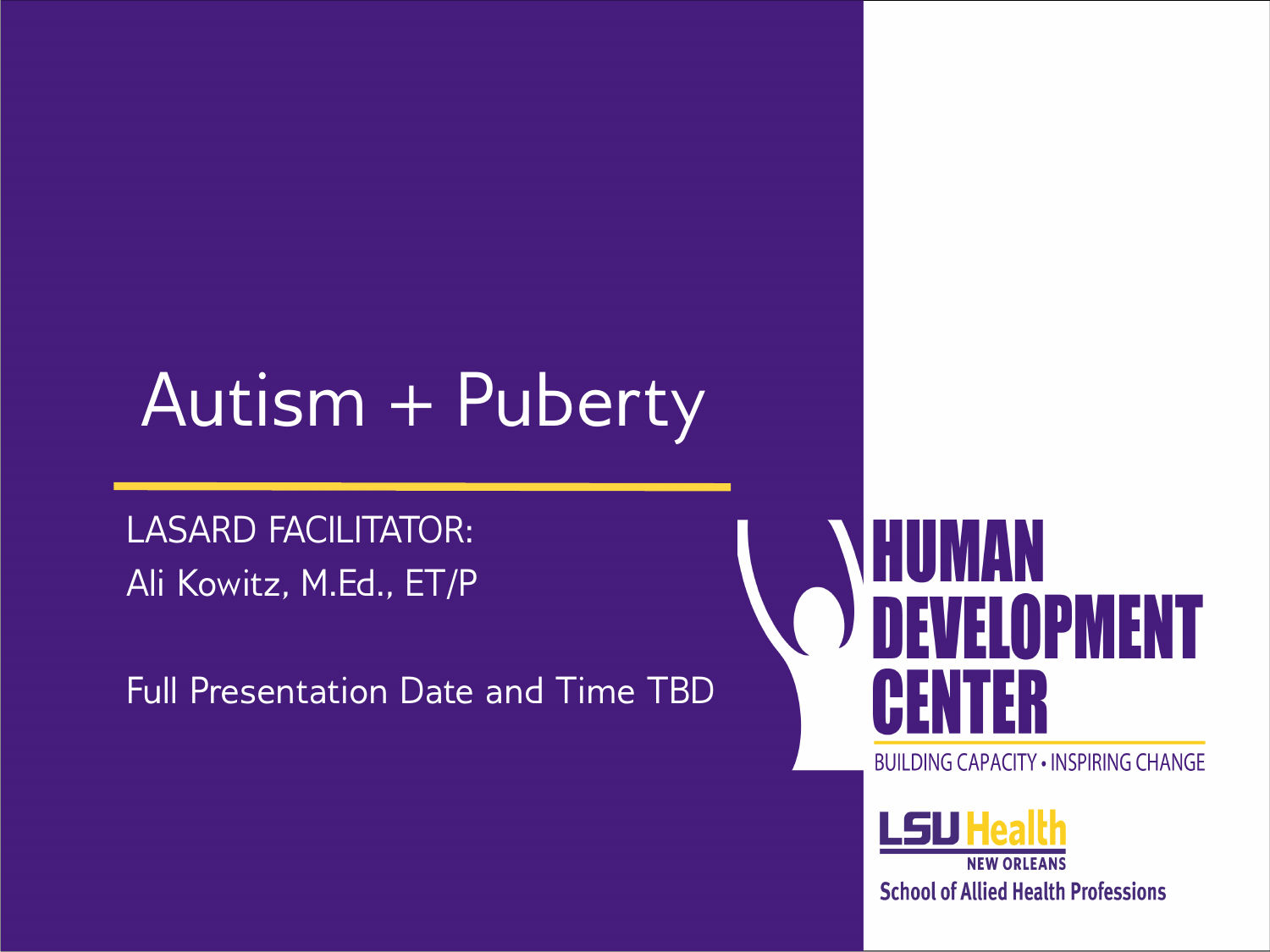

# Autism + Puberty
LASARD FACILITATOR:
Ali Kowitz, M.Ed., ET/P

Full Presentation Date and Time TBD